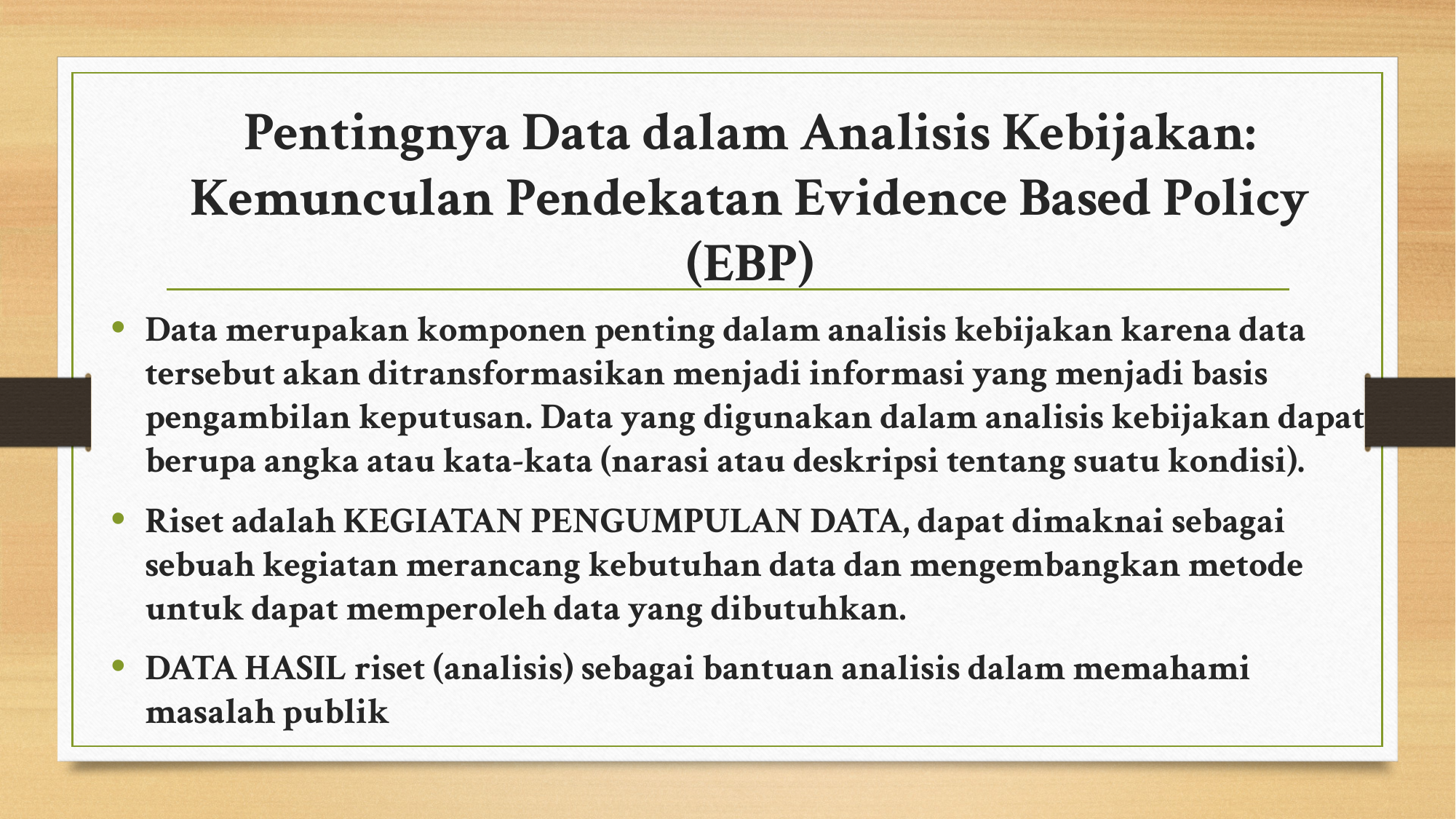

# Pentingnya Data dalam Analisis Kebijakan: Kemunculan Pendekatan Evidence Based Policy (EBP)
Data merupakan komponen penting dalam analisis kebijakan karena data tersebut akan ditransformasikan menjadi informasi yang menjadi basis pengambilan keputusan. Data yang digunakan dalam analisis kebijakan dapat berupa angka atau kata-kata (narasi atau deskripsi tentang suatu kondisi).
Riset adalah KEGIATAN PENGUMPULAN DATA, dapat dimaknai sebagai sebuah kegiatan merancang kebutuhan data dan mengembangkan metode untuk dapat memperoleh data yang dibutuhkan.
DATA HASIL riset (analisis) sebagai bantuan analisis dalam memahami masalah publik